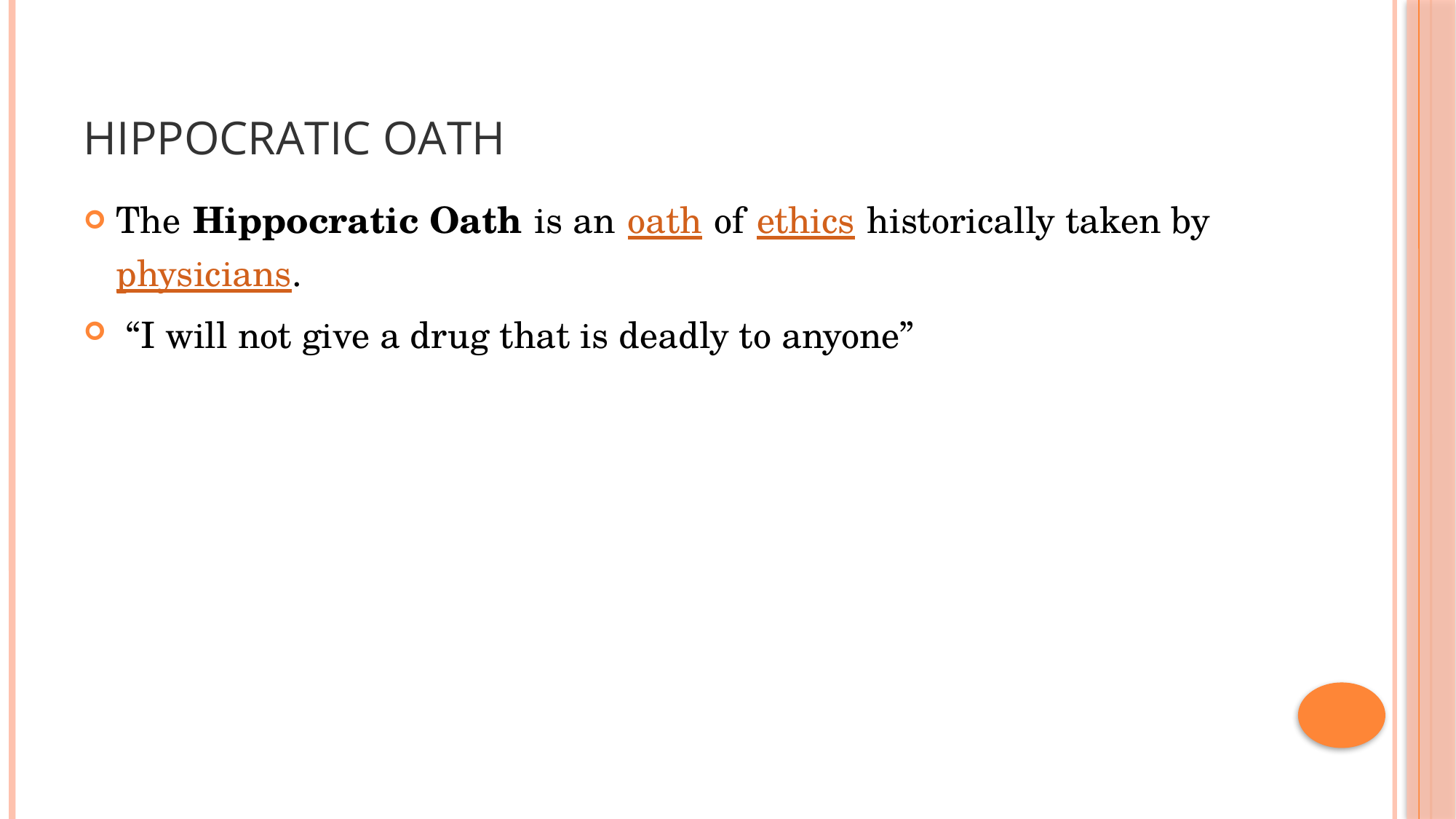

# Hippocratic Oath
The Hippocratic Oath is an oath of ethics historically taken by physicians.
 “I will not give a drug that is deadly to anyone”